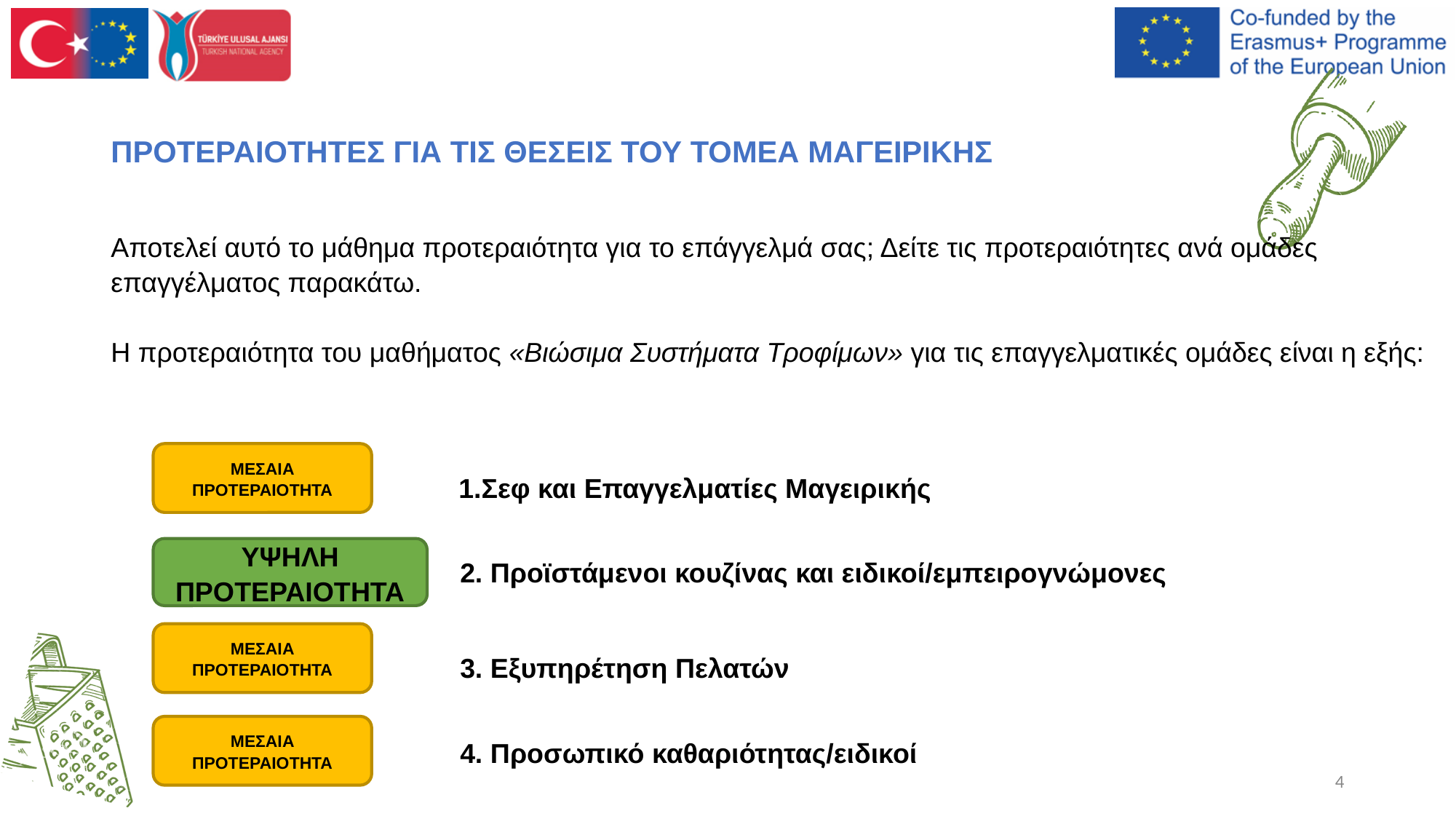

# ΠΡΟΤΕΡΑΙΟΤΗΤΕΣ ΓΙΑ ΤΙΣ ΘΕΣΕΙΣ ΤΟΥ ΤΟΜΕΑ ΜΑΓΕΙΡΙΚΗΣ
Αποτελεί αυτό το μάθημα προτεραιότητα για το επάγγελμά σας; Δείτε τις προτεραιότητες ανά ομάδες επαγγέλματος παρακάτω.
Η προτεραιότητα του μαθήματος «Βιώσιμα Συστήματα Τροφίμων» για τις επαγγελματικές ομάδες είναι η εξής:
ΜΕΣΑΙΑ ΠΡΟΤΕΡΑΙΟΤΗΤΑ
1.Σεφ και Επαγγελματίες Μαγειρικής
ΥΨΗΛΗ ΠΡΟΤΕΡΑΙΟΤΗΤΑ
2. Προϊστάμενοι κουζίνας και ειδικοί/εμπειρογνώμονες
3. Εξυπηρέτηση Πελατών
4. Προσωπικό καθαριότητας/ειδικοί
ΜΕΣΑΙΑ ΠΡΟΤΕΡΑΙΟΤΗΤΑ
ΜΕΣΑΙΑ ΠΡΟΤΕΡΑΙΟΤΗΤΑ
4